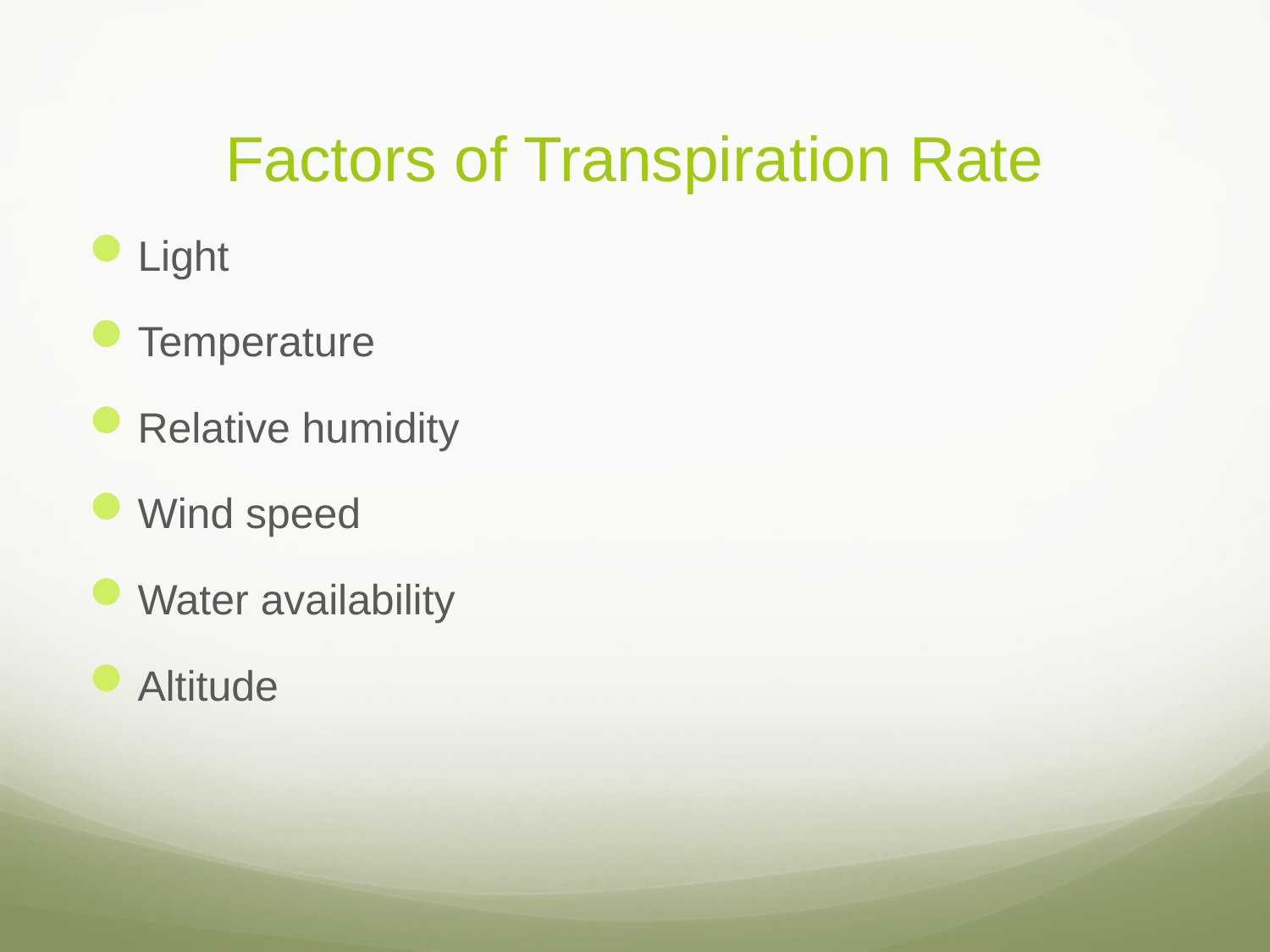

# Factors of Transpiration Rate
Light
Temperature
Relative humidity
Wind speed
Water availability
Altitude